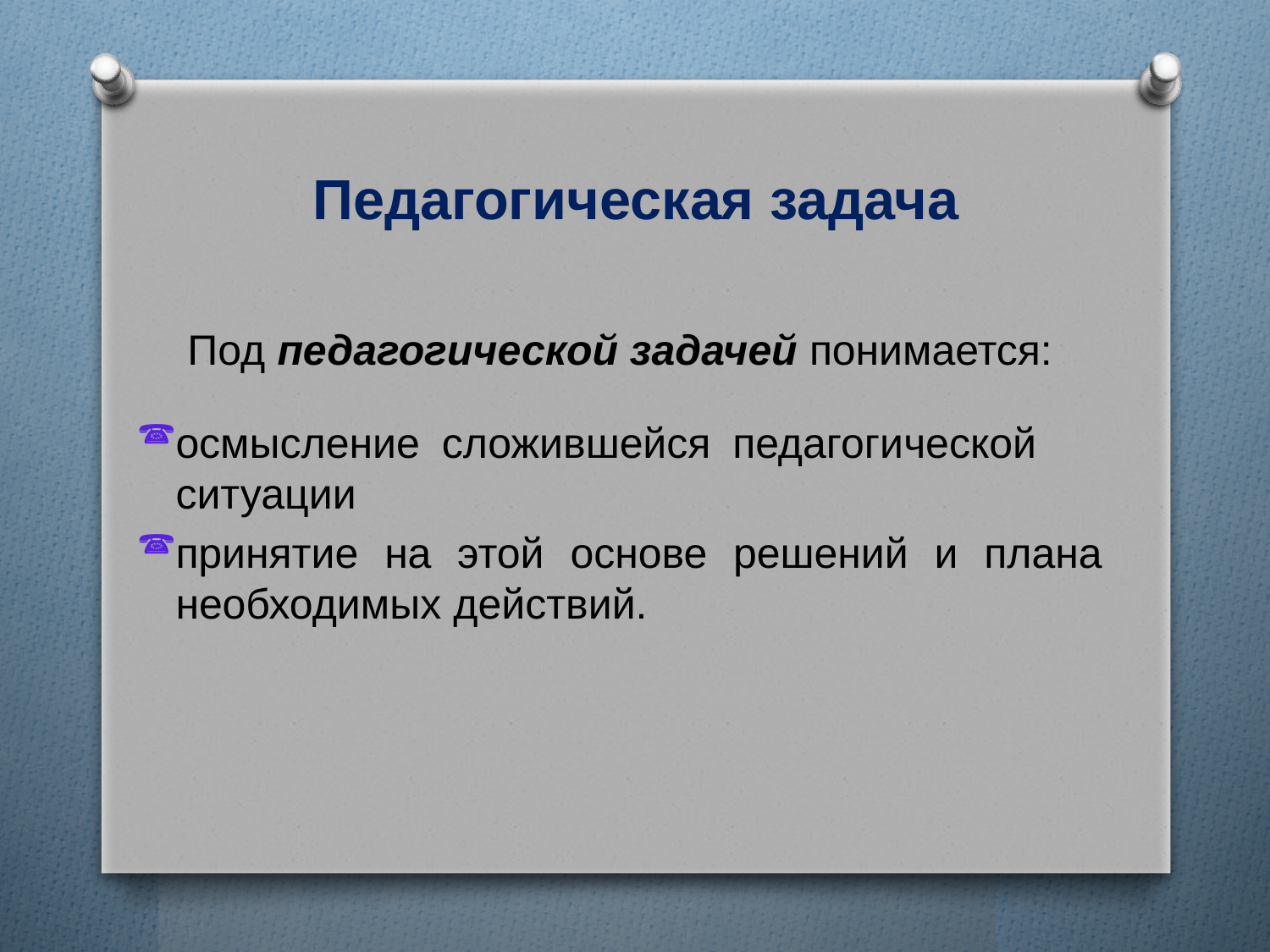

# Педагогическая задача
Под педагогической задачей понимается:

осмысление сложившейся педагогической    ситуации
принятие на этой основе решений и плана необходимых действий.